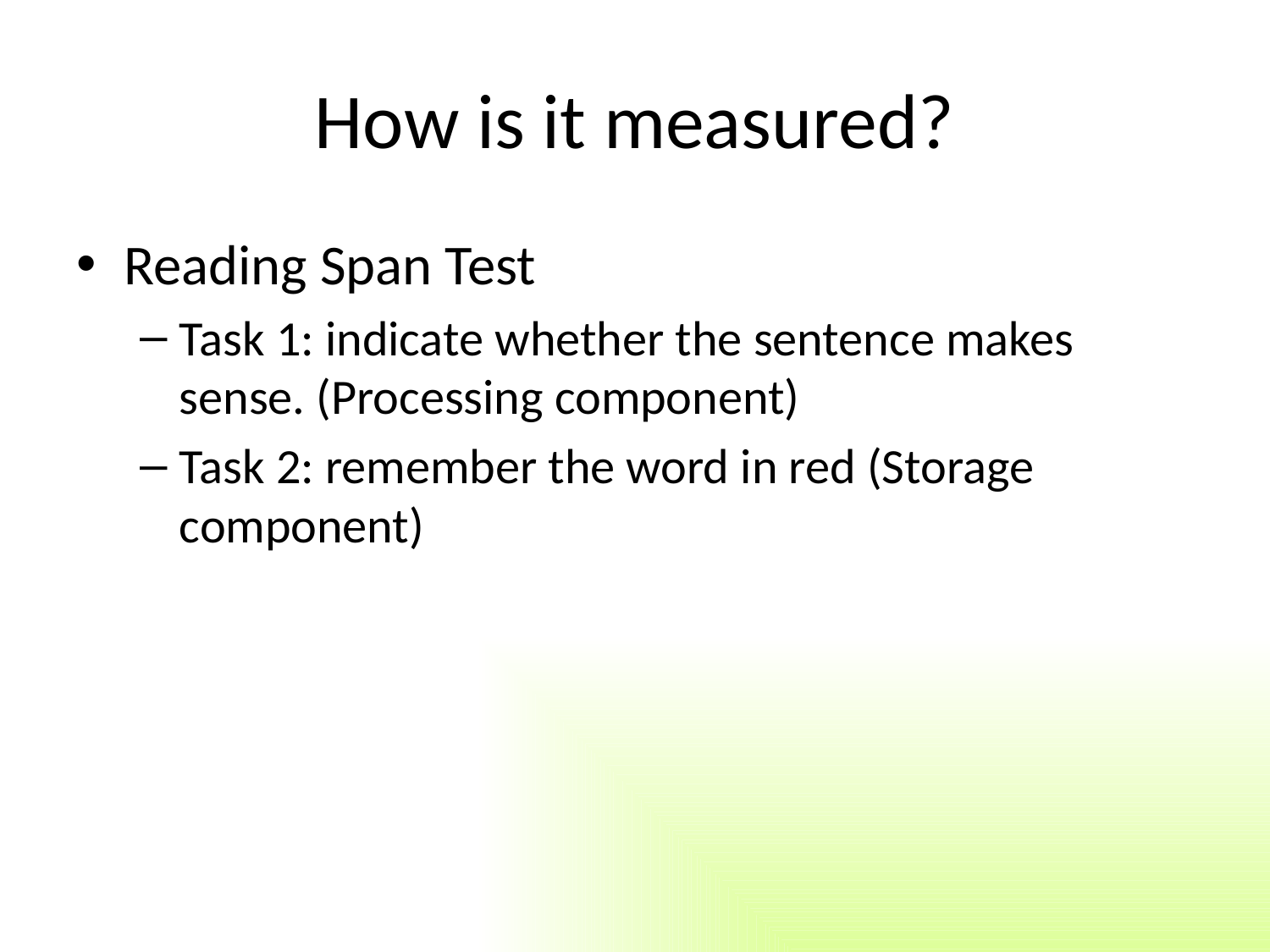

# How is it measured?
Reading Span Test
Task 1: indicate whether the sentence makes sense. (Processing component)
Task 2: remember the word in red (Storage component)